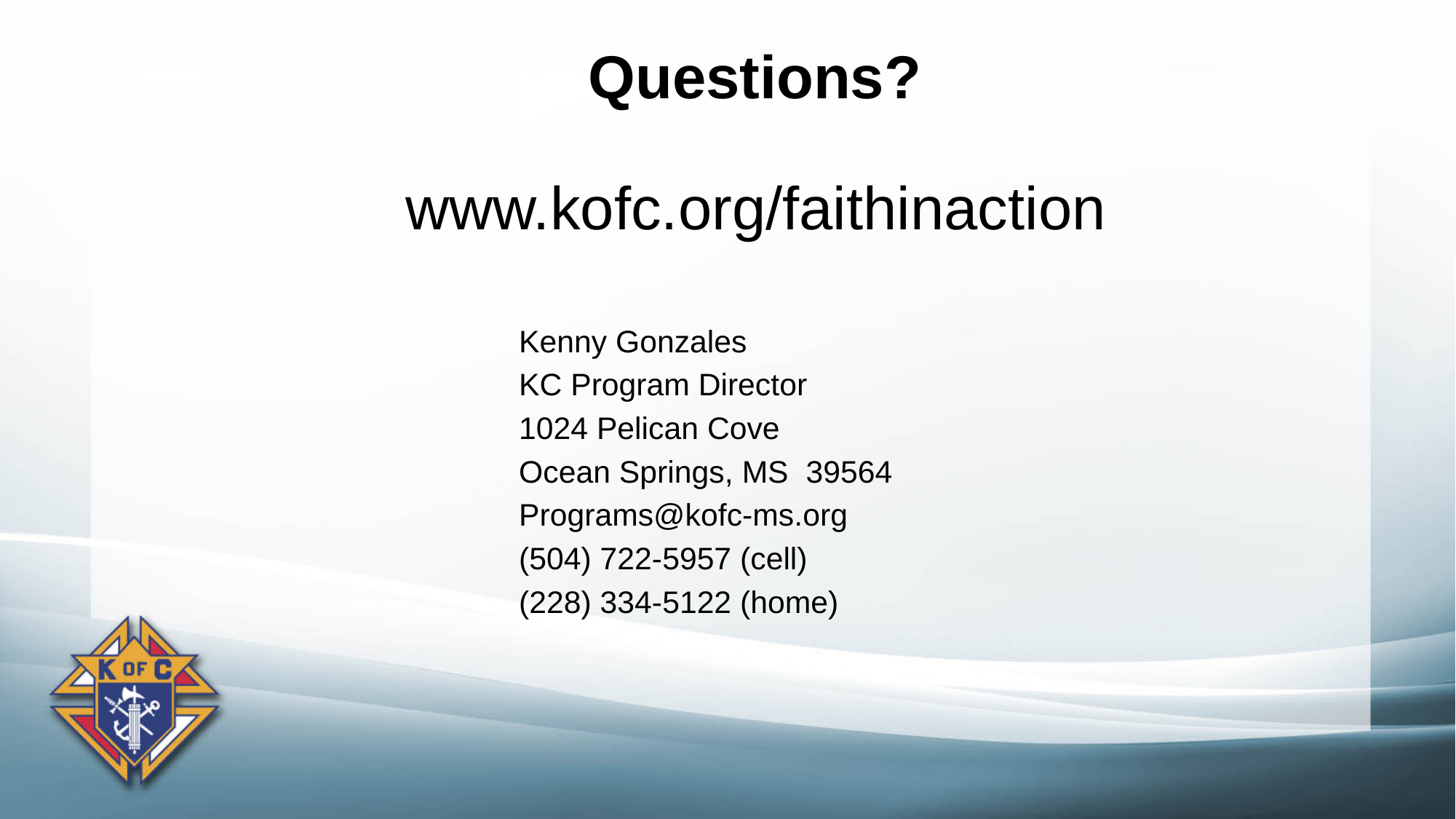

Questions?
www.kofc.org/faithinaction

Kenny Gonzales
KC Program Director
1024 Pelican Cove
Ocean Springs, MS  39564
Programs@kofc-ms.org
(504) 722-5957 (cell)
(228) 334-5122 (home)